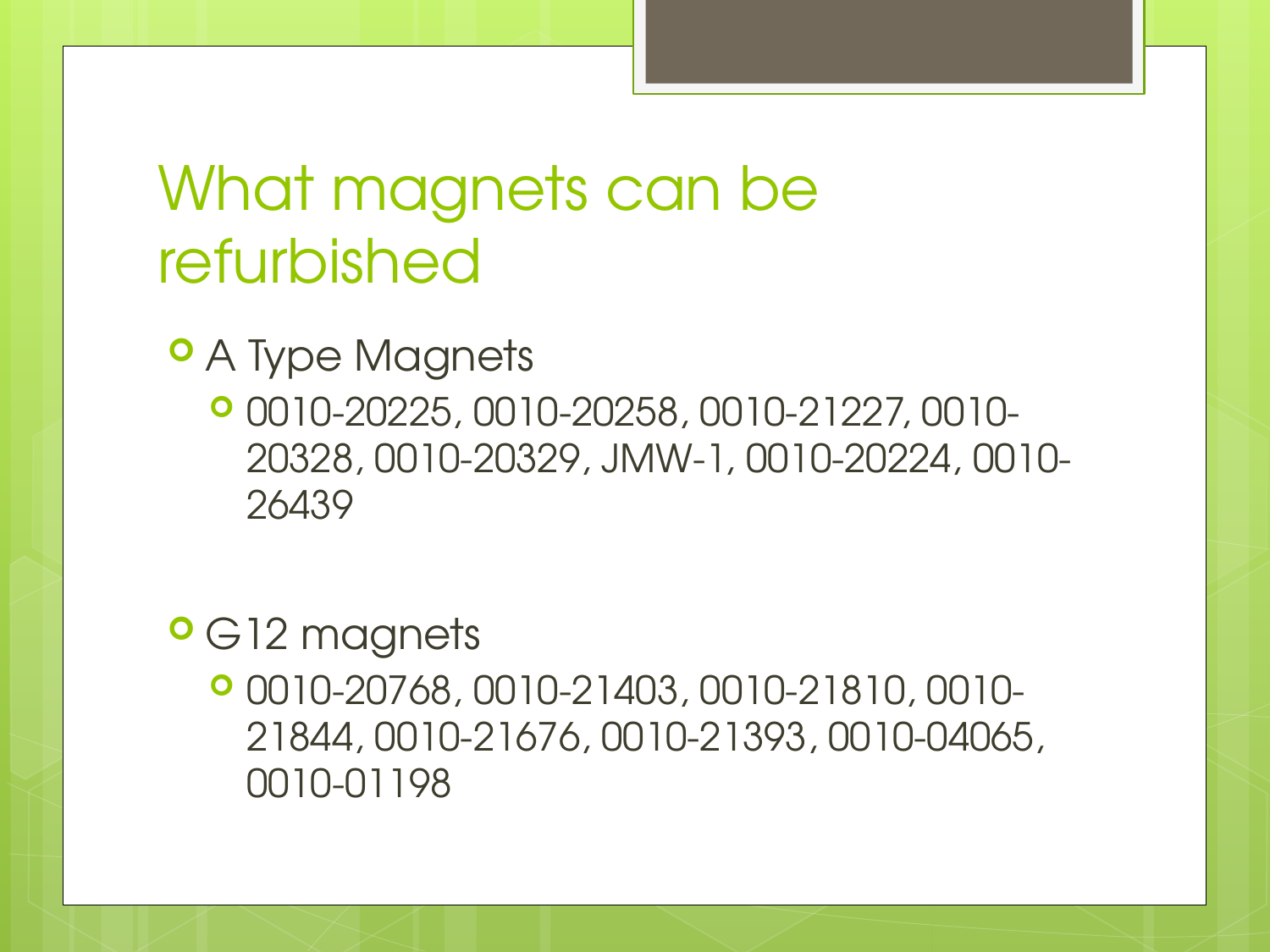

# What magnets can be refurbished
A Type Magnets
0010-20225, 0010-20258, 0010-21227, 0010-20328, 0010-20329, JMW-1, 0010-20224, 0010-26439

G12 magnets
0010-20768, 0010-21403, 0010-21810, 0010-21844, 0010-21676, 0010-21393, 0010-04065, 0010-01198